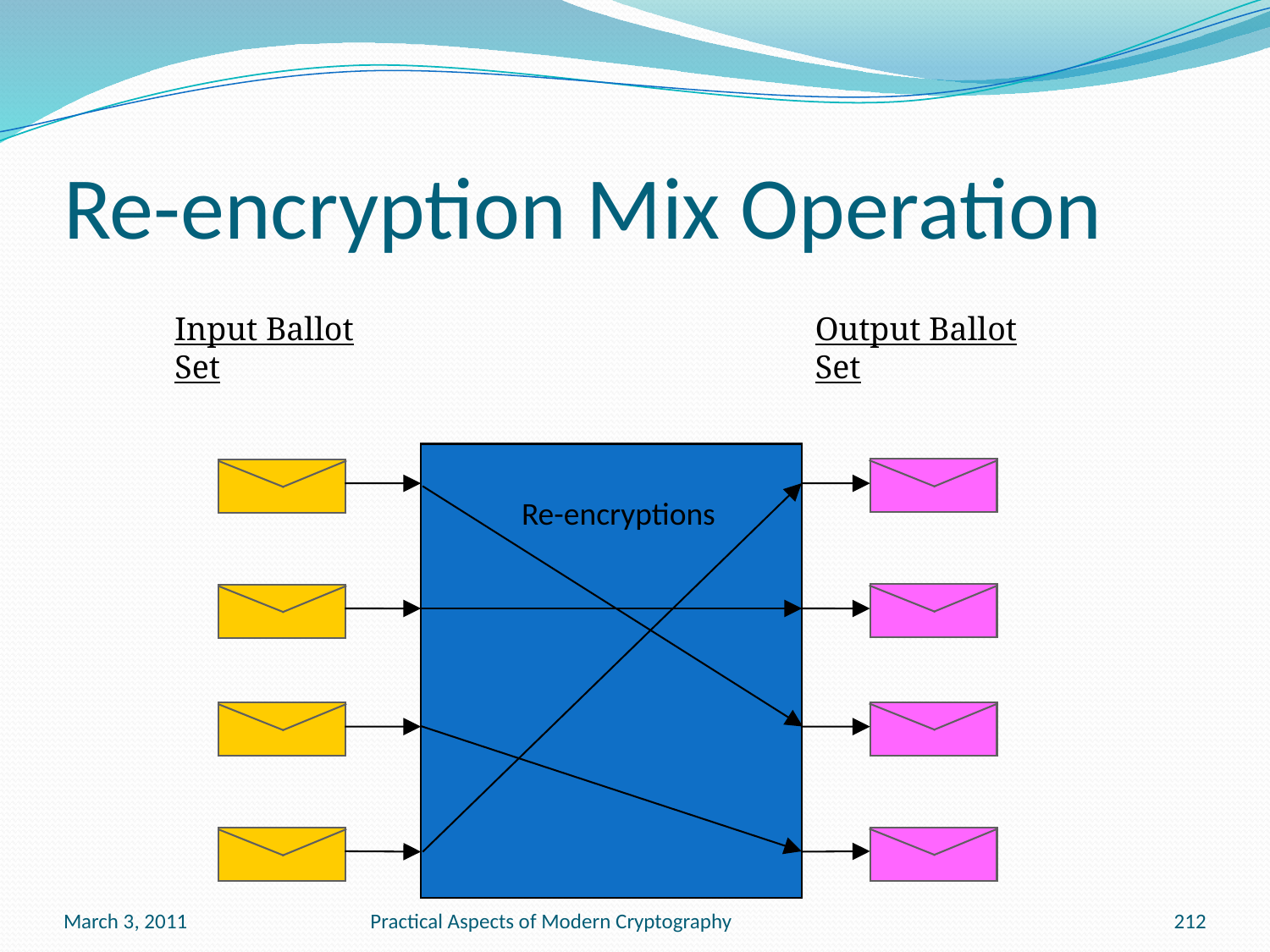

# Re-encryption Mix Operation
Input Ballot Set
Output Ballot Set

Re-encryptions

March 3, 2011
Practical Aspects of Modern Cryptography
212